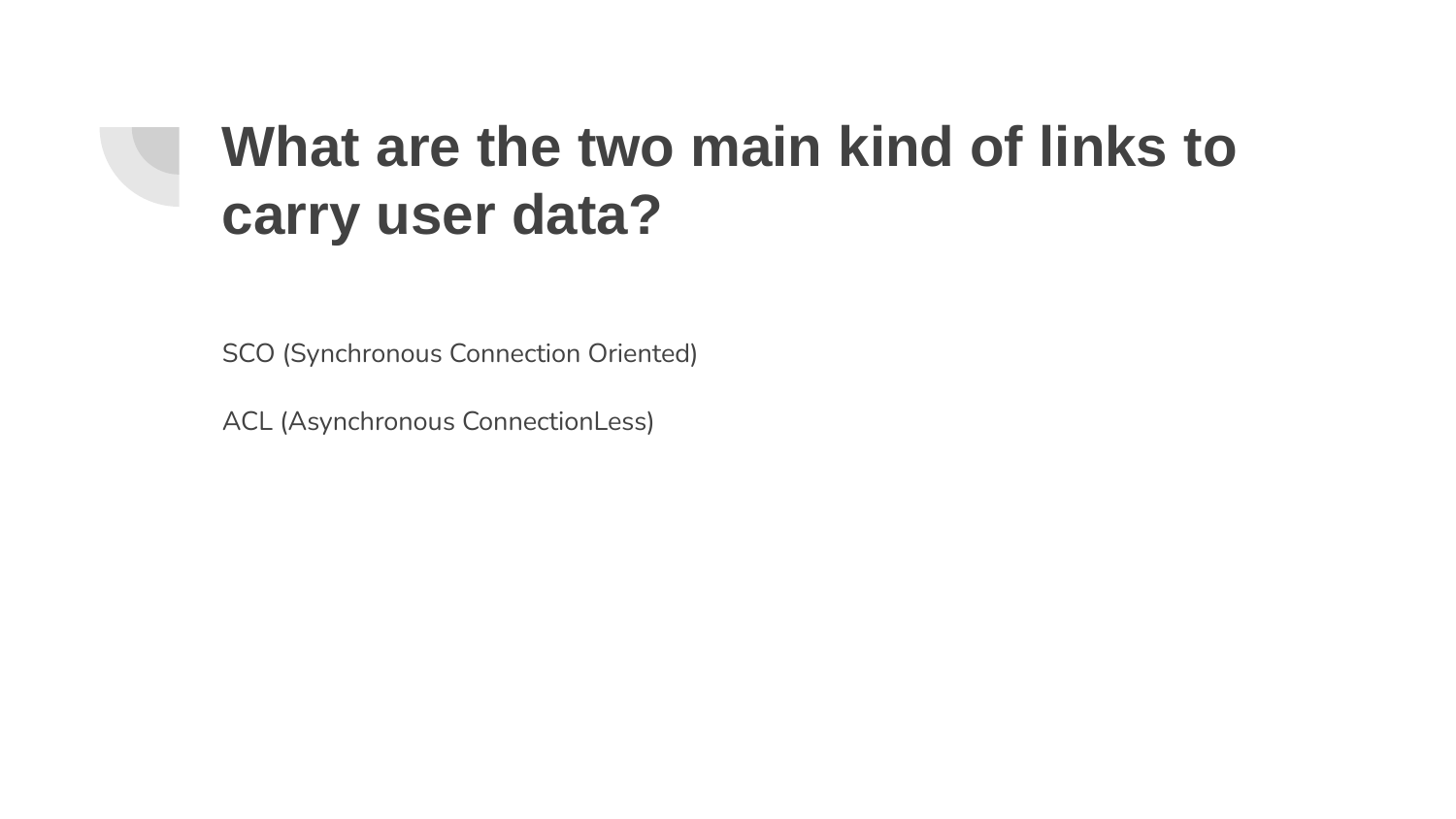

# What are the two main kind of links to carry user data?
SCO (Synchronous Connection Oriented)
ACL (Asynchronous ConnectionLess)